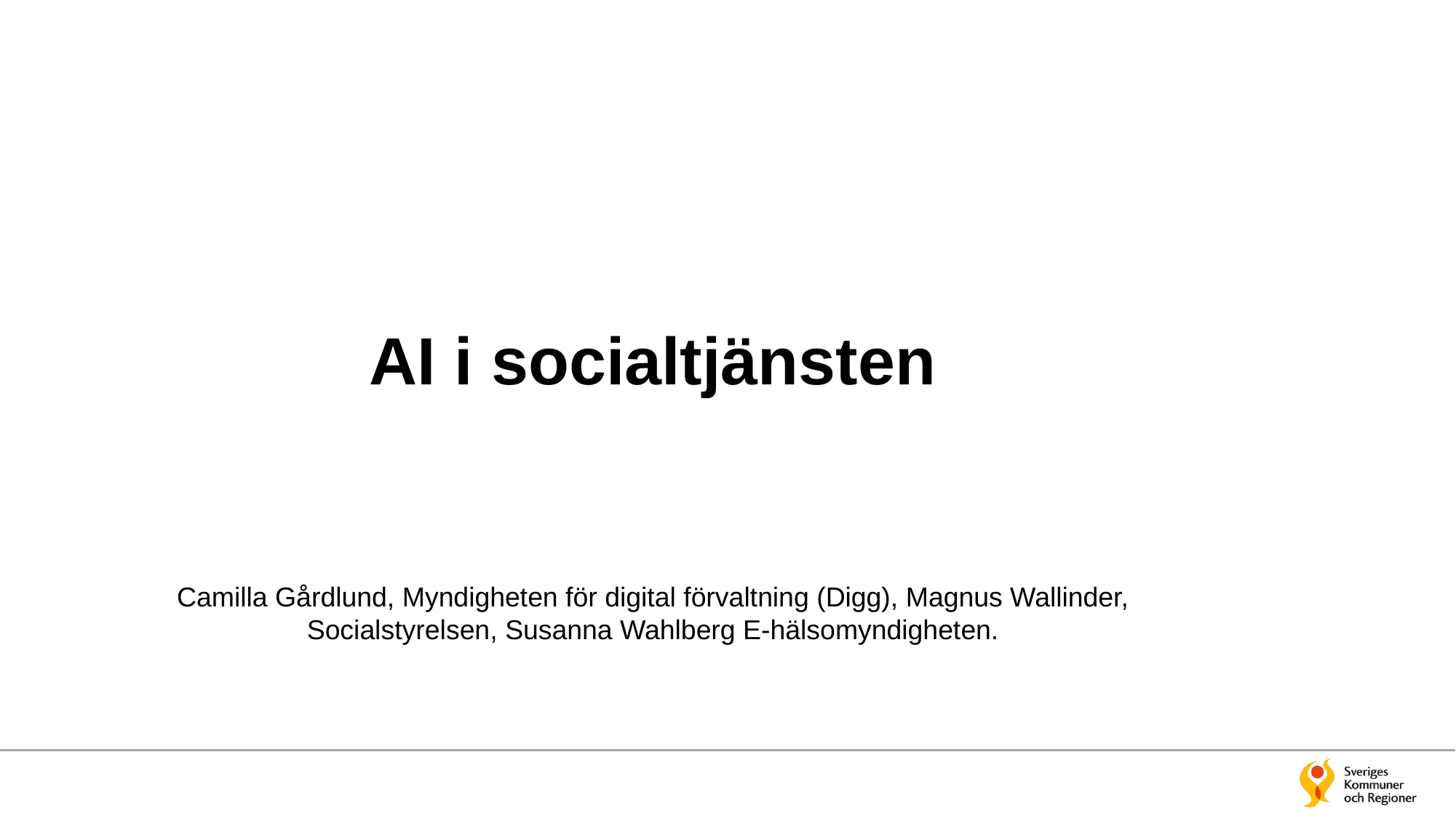

# AI i socialtjänsten
Camilla Gårdlund, Myndigheten för digital förvaltning (Digg), Magnus Wallinder, Socialstyrelsen, Susanna Wahlberg E-hälsomyndigheten.